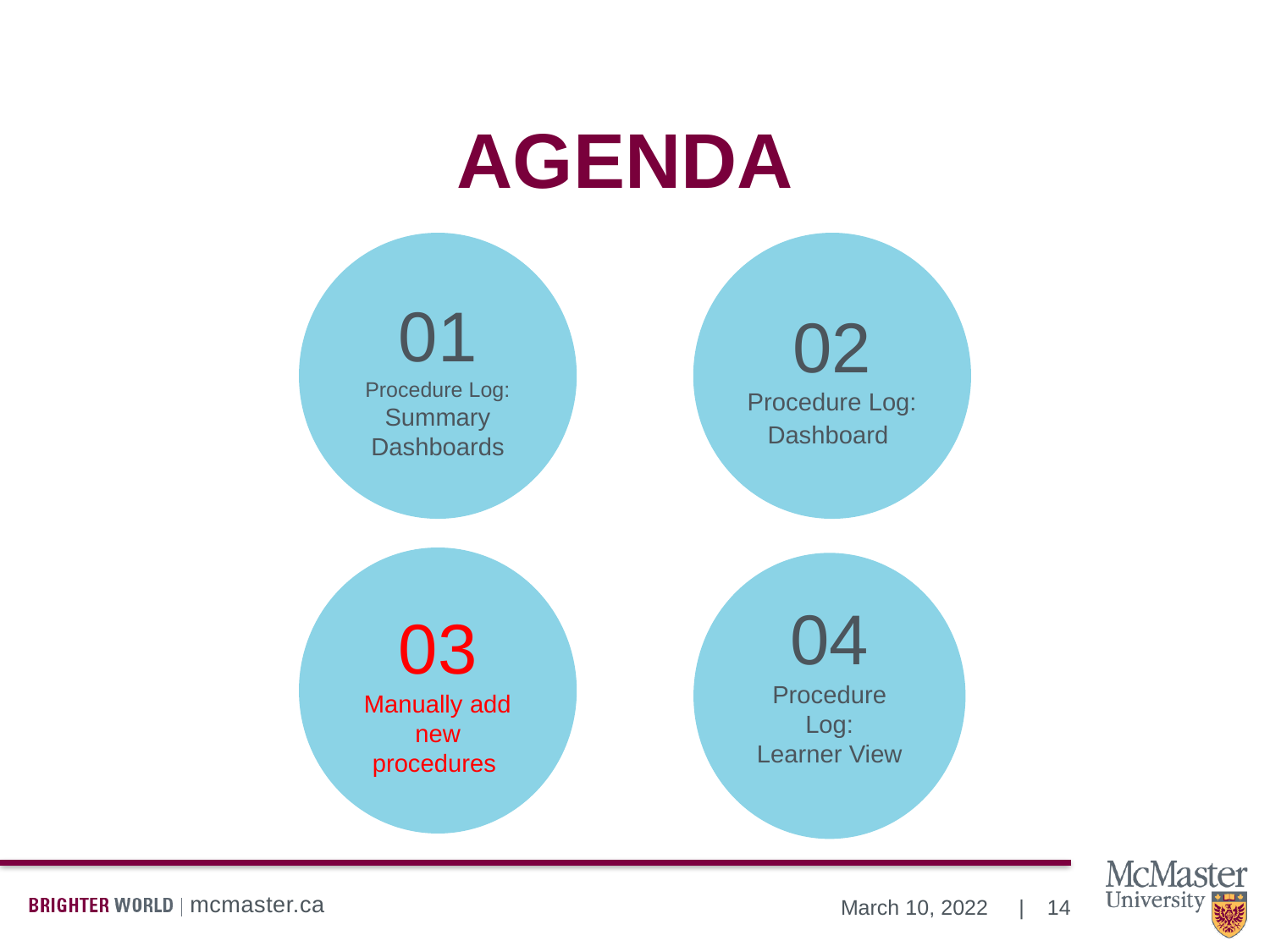

# AGENDA
01
Procedure Log: Summary Dashboards

02
Procedure Log: Dashboard

03
Manually add new procedures

04
Procedure Log:
Learner View

14
March 10, 2022